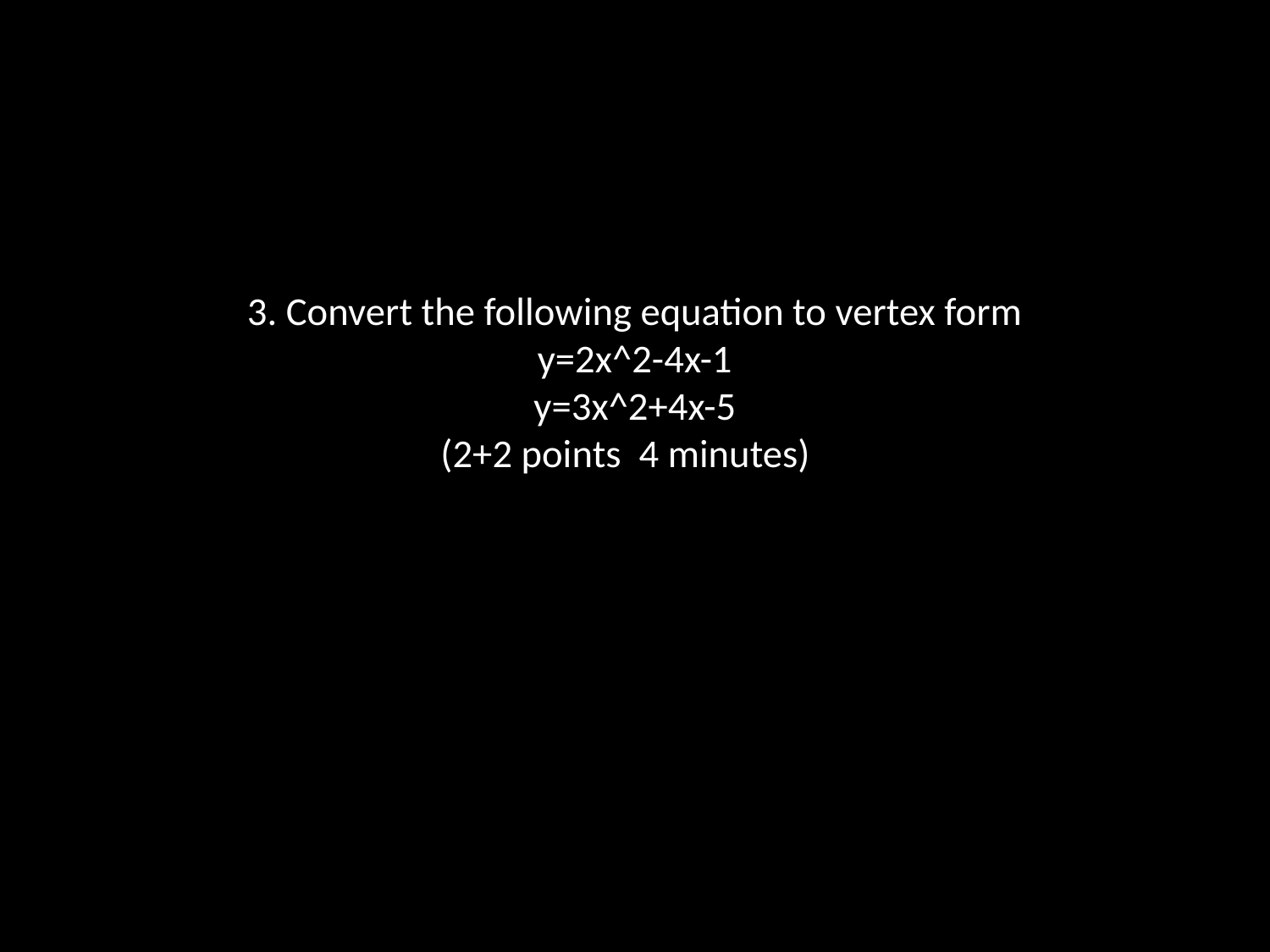

# 3. Convert the following equation to vertex form y=2x^2-4x-1 y=3x^2+4x-5 (2+2 points  4 minutes)